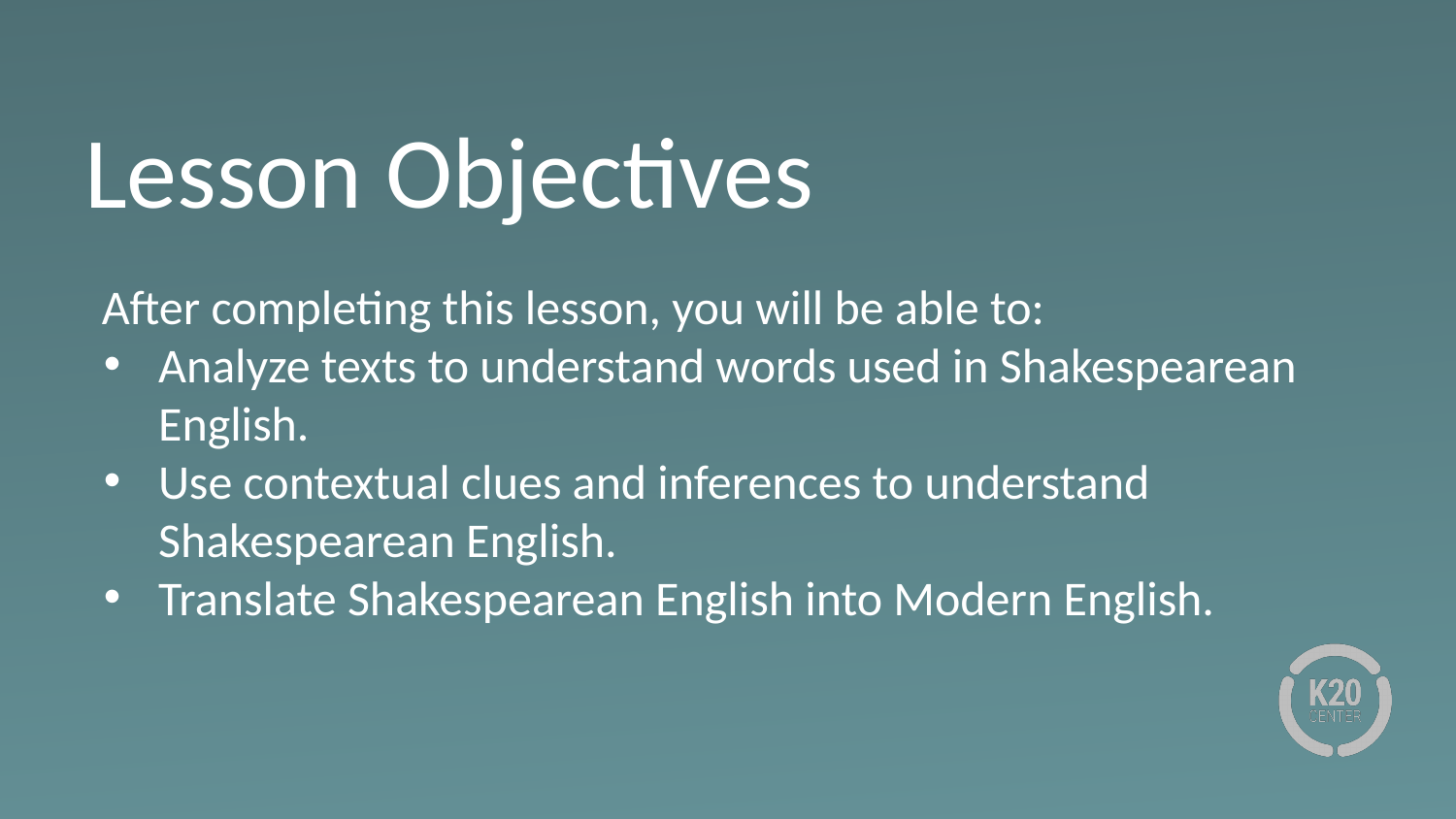

# Lesson Objectives
After completing this lesson, you will be able to:
Analyze texts to understand words used in Shakespearean English.
Use contextual clues and inferences to understand Shakespearean English.
Translate Shakespearean English into Modern English.